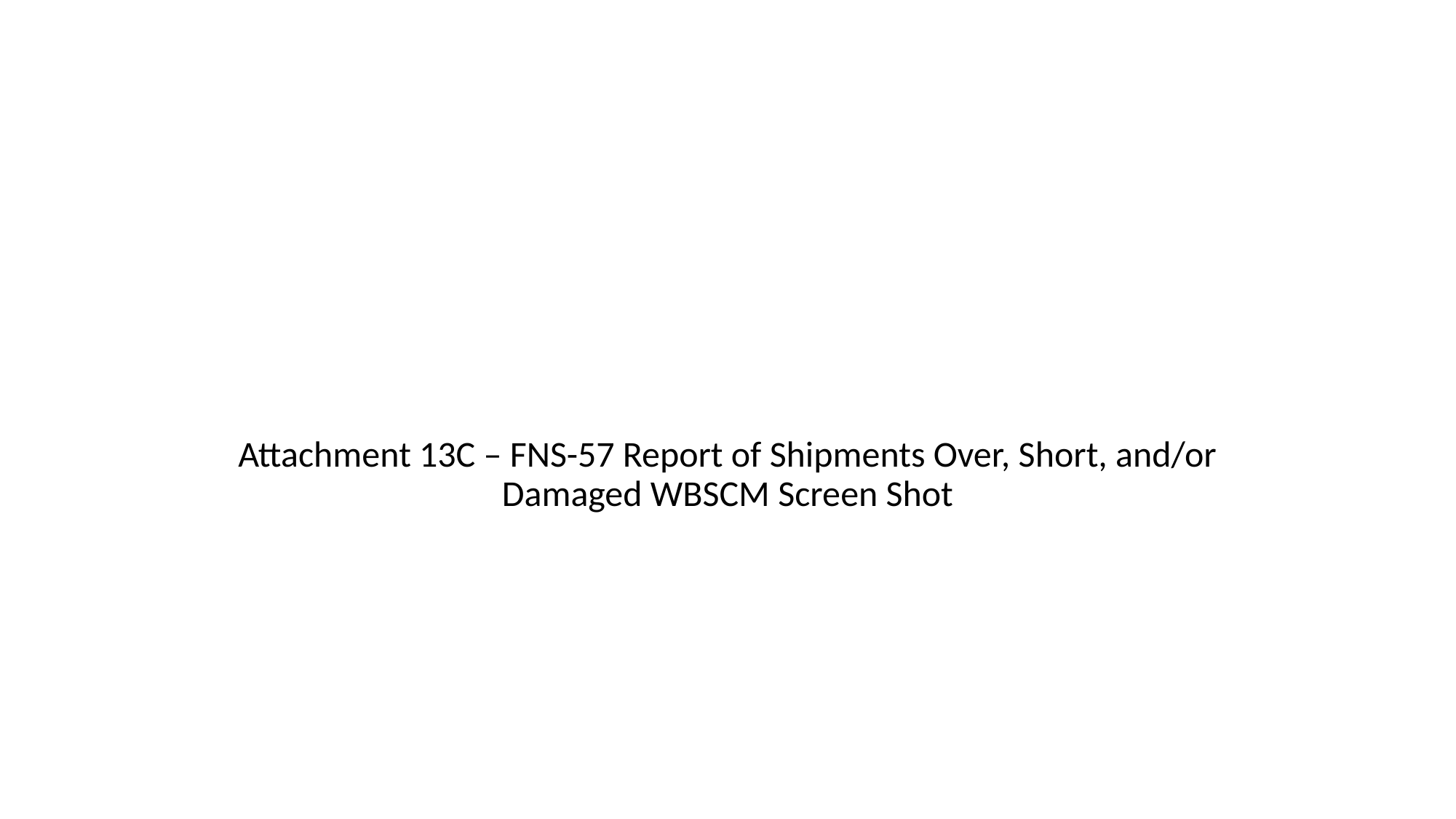

#
Attachment 13C – FNS-57 Report of Shipments Over, Short, and/or Damaged WBSCM Screen Shot